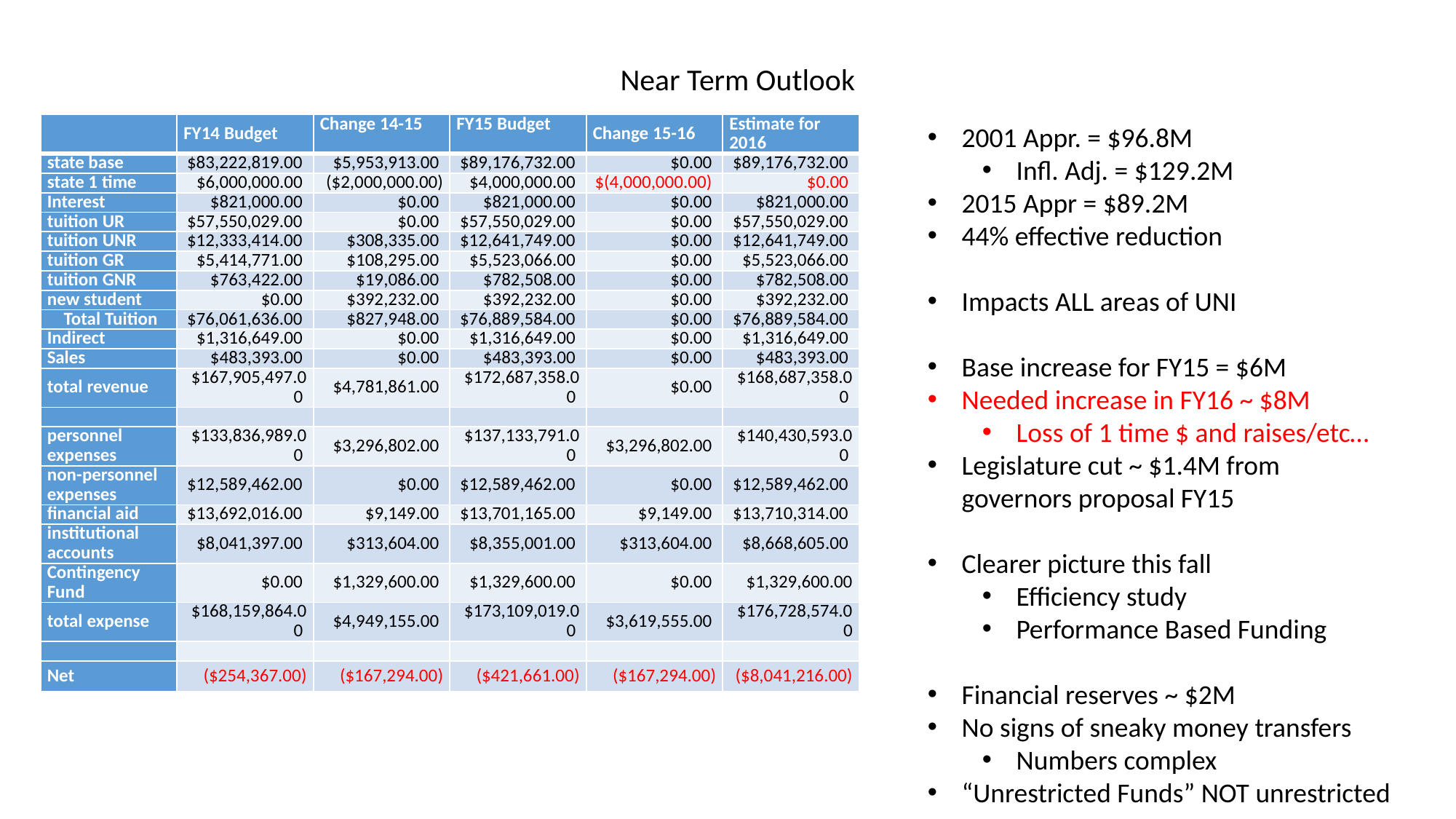

# Near Term Outlook
|  | FY14 Budget | Change 14-15 | FY15 Budget | Change 15-16 | Estimate for 2016 |
| --- | --- | --- | --- | --- | --- |
| state base | $83,222,819.00 | $5,953,913.00 | $89,176,732.00 | $0.00 | $89,176,732.00 |
| state 1 time | $6,000,000.00 | ($2,000,000.00) | $4,000,000.00 | $(4,000,000.00) | $0.00 |
| Interest | $821,000.00 | $0.00 | $821,000.00 | $0.00 | $821,000.00 |
| tuition UR | $57,550,029.00 | $0.00 | $57,550,029.00 | $0.00 | $57,550,029.00 |
| tuition UNR | $12,333,414.00 | $308,335.00 | $12,641,749.00 | $0.00 | $12,641,749.00 |
| tuition GR | $5,414,771.00 | $108,295.00 | $5,523,066.00 | $0.00 | $5,523,066.00 |
| tuition GNR | $763,422.00 | $19,086.00 | $782,508.00 | $0.00 | $782,508.00 |
| new student | $0.00 | $392,232.00 | $392,232.00 | $0.00 | $392,232.00 |
| Total Tuition | $76,061,636.00 | $827,948.00 | $76,889,584.00 | $0.00 | $76,889,584.00 |
| Indirect | $1,316,649.00 | $0.00 | $1,316,649.00 | $0.00 | $1,316,649.00 |
| Sales | $483,393.00 | $0.00 | $483,393.00 | $0.00 | $483,393.00 |
| total revenue | $167,905,497.00 | $4,781,861.00 | $172,687,358.00 | $0.00 | $168,687,358.00 |
|  |  |  |  |  |  |
| personnel expenses | $133,836,989.00 | $3,296,802.00 | $137,133,791.00 | $3,296,802.00 | $140,430,593.00 |
| non-personnel expenses | $12,589,462.00 | $0.00 | $12,589,462.00 | $0.00 | $12,589,462.00 |
| financial aid | $13,692,016.00 | $9,149.00 | $13,701,165.00 | $9,149.00 | $13,710,314.00 |
| institutional accounts | $8,041,397.00 | $313,604.00 | $8,355,001.00 | $313,604.00 | $8,668,605.00 |
| Contingency Fund | $0.00 | $1,329,600.00 | $1,329,600.00 | $0.00 | $1,329,600.00 |
| total expense | $168,159,864.00 | $4,949,155.00 | $173,109,019.00 | $3,619,555.00 | $176,728,574.00 |
|  |  |  |  |  |  |
| Net | ($254,367.00) | ($167,294.00) | ($421,661.00) | ($167,294.00) | ($8,041,216.00) |
2001 Appr. = $96.8M
Infl. Adj. = $129.2M
2015 Appr = $89.2M
44% effective reduction

Impacts ALL areas of UNI

Base increase for FY15 = $6M
Needed increase in FY16 ~ $8M
Loss of 1 time $ and raises/etc…
Legislature cut ~ $1.4M from governors proposal FY15

Clearer picture this fall
Efficiency study
Performance Based Funding

Financial reserves ~ $2M
No signs of sneaky money transfers
Numbers complex
“Unrestricted Funds” NOT unrestricted